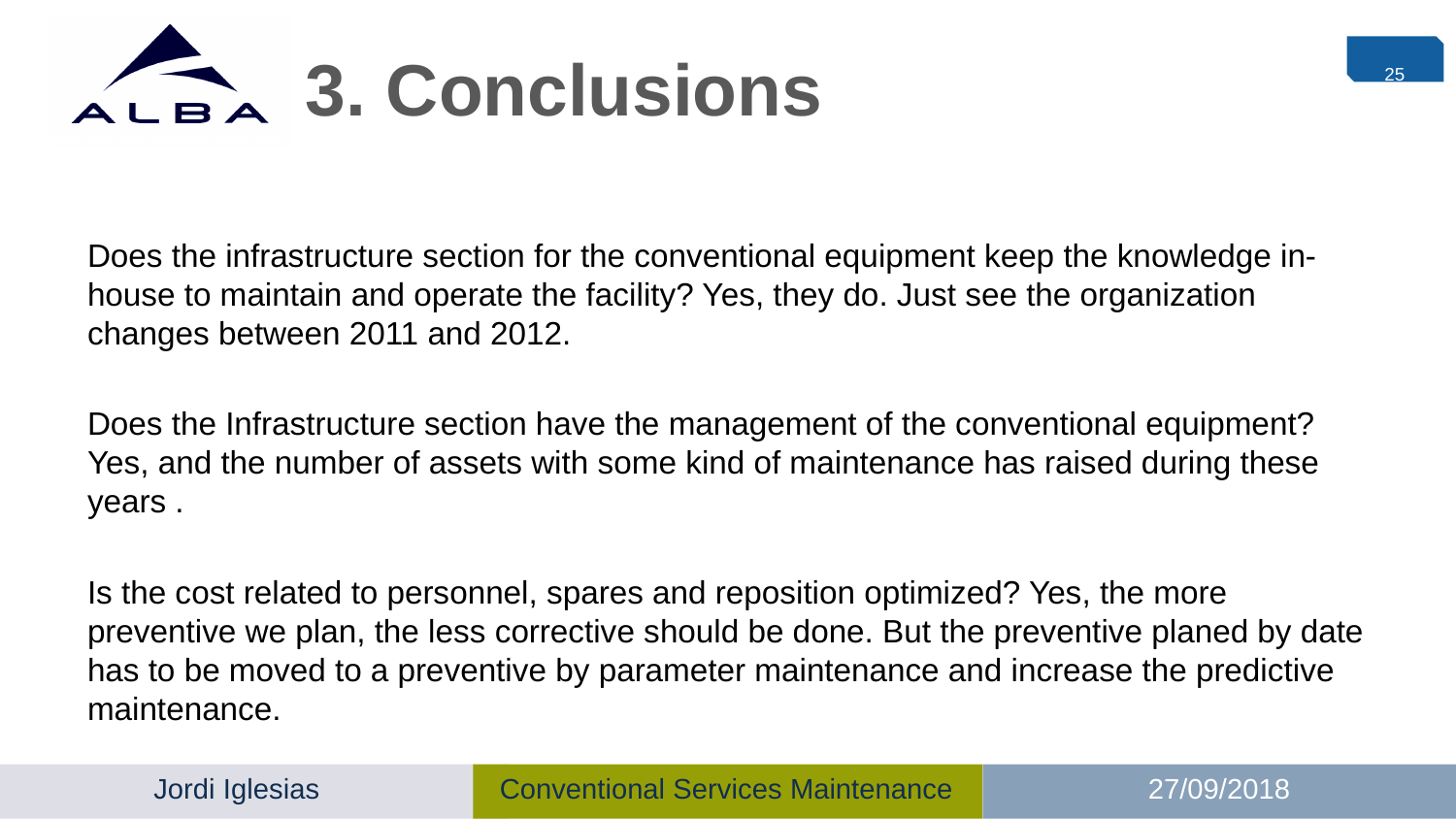

# 3. Conclusions
25
Does the infrastructure section for the conventional equipment keep the knowledge in-house to maintain and operate the facility? Yes, they do. Just see the organization changes between 2011 and 2012.

Does the Infrastructure section have the management of the conventional equipment? Yes, and the number of assets with some kind of maintenance has raised during these years .

Is the cost related to personnel, spares and reposition optimized? Yes, the more preventive we plan, the less corrective should be done. But the preventive planed by date has to be moved to a preventive by parameter maintenance and increase the predictive maintenance.